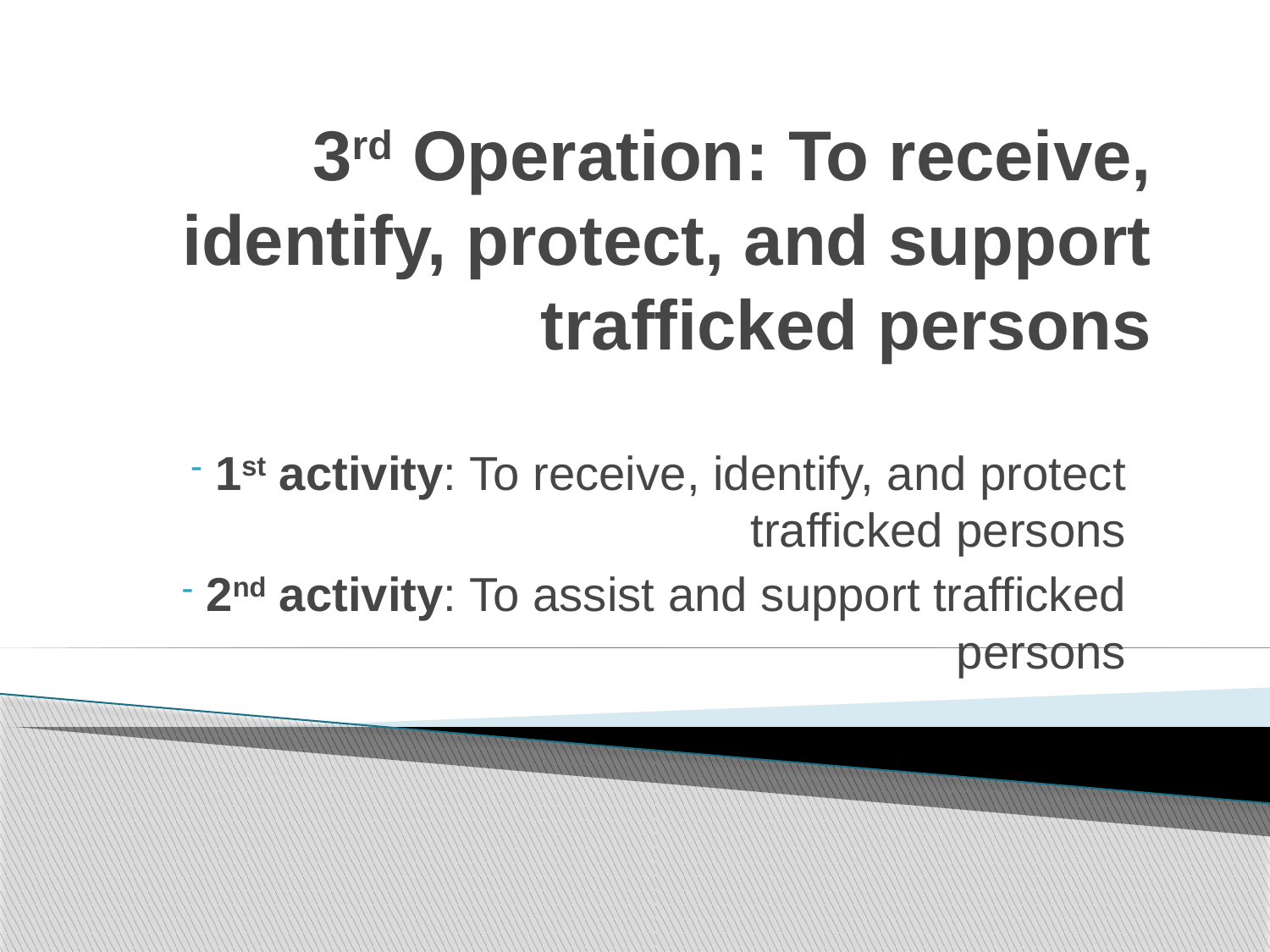

# 3rd Operation: To receive, identify, protect, and support trafficked persons
 1st activity: To receive, identify, and protect trafficked persons
 2nd activity: To assist and support trafficked persons